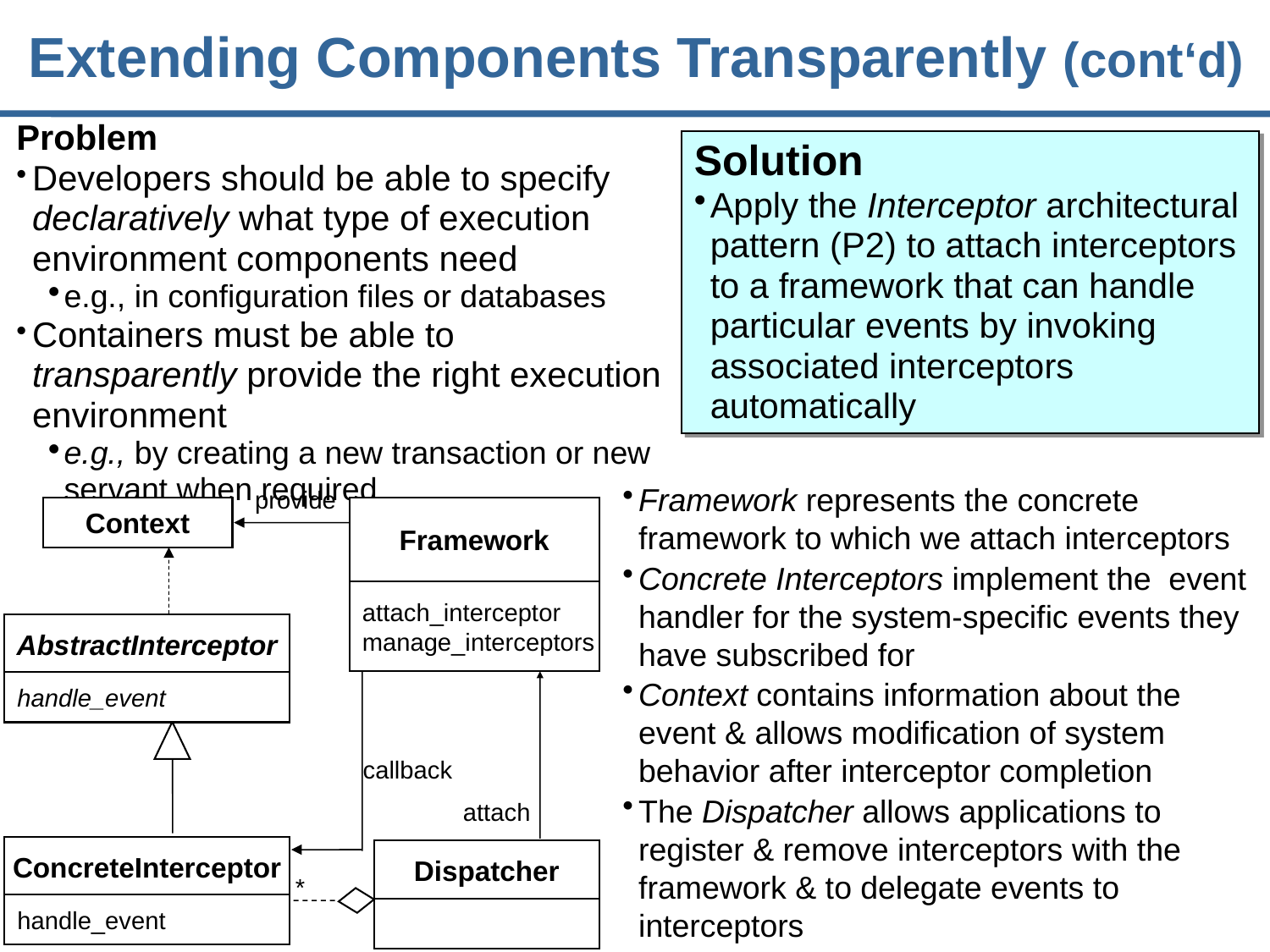

# Extending Components Transparently (cont‘d)
Problem
Developers should be able to specify declaratively what type of execution environment components need
e.g., in configuration files or databases
Containers must be able to transparently provide the right execution environment
e.g., by creating a new transaction or new servant when required
Solution
Apply the Interceptor architectural pattern (P2) to attach interceptors to a framework that can handle particular events by invoking associated interceptors automatically
Framework represents the concrete framework to which we attach interceptors
Concrete Interceptors implement the  event handler for the system-specific events they have subscribed for
Context contains information about the event & allows modification of system behavior after interceptor completion
The Dispatcher allows applications to register & remove interceptors with the framework & to delegate events to interceptors
provide
Context
Framework
attach_interceptor
manage_interceptors

AbstractInterceptor

handle_event

callback

attach
ConcreteInterceptor
Dispatcher

*

handle_event

104